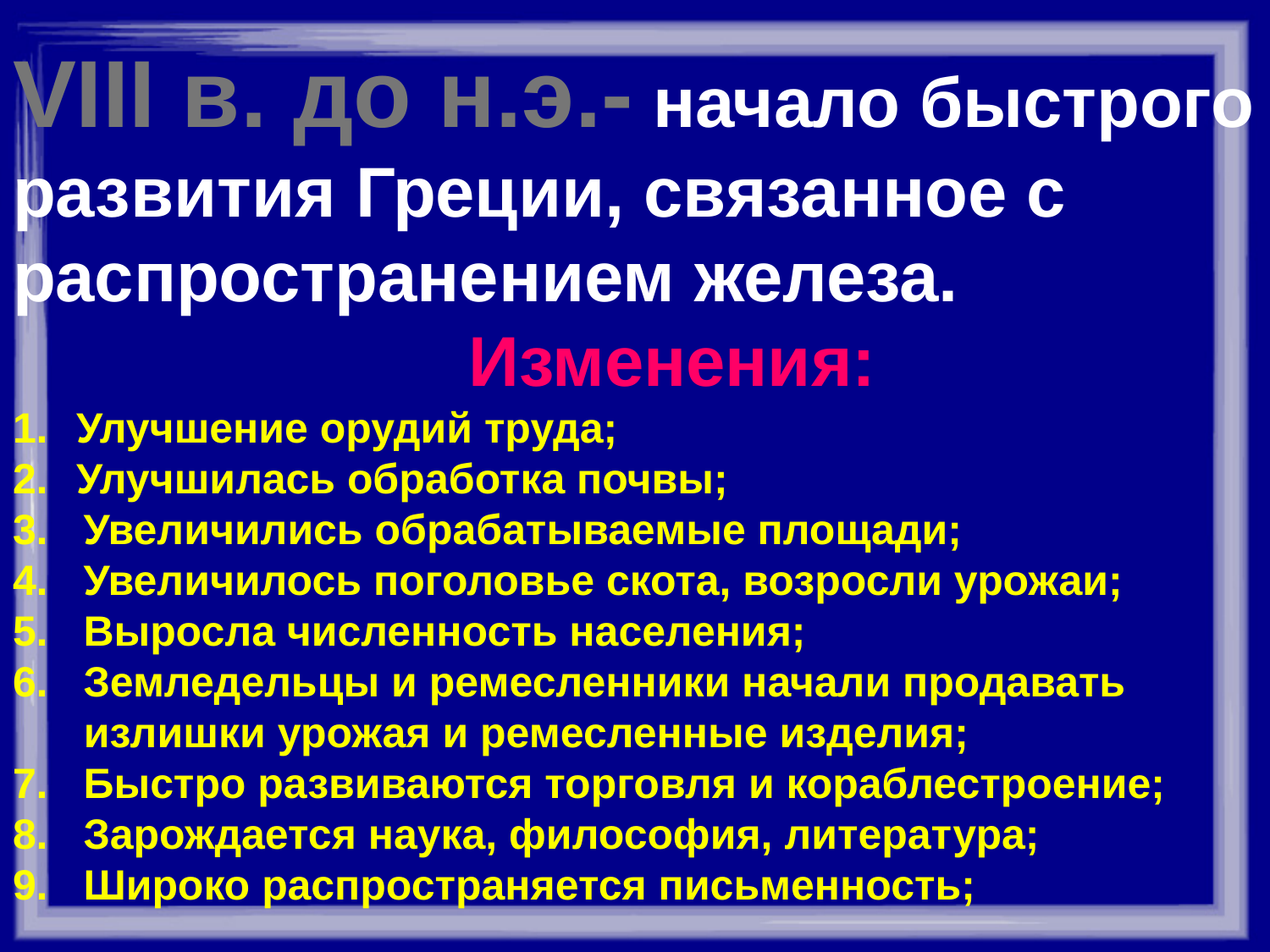

VIII в. до н.э.- начало быстрого
развития Греции, связанное с
распространением железа.
Изменения:
Улучшение орудий труда;
Улучшилась обработка почвы;
3.   Увеличились обрабатываемые площади;
4.   Увеличилось поголовье скота, возросли урожаи;
5.   Выросла численность населения;
6.   Земледельцы и ремесленники начали продавать
      излишки урожая и ремесленные изделия;
7.   Быстро развиваются торговля и кораблестроение;
8.   Зарождается наука, философия, литература;
9.   Широко распространяется письменность;